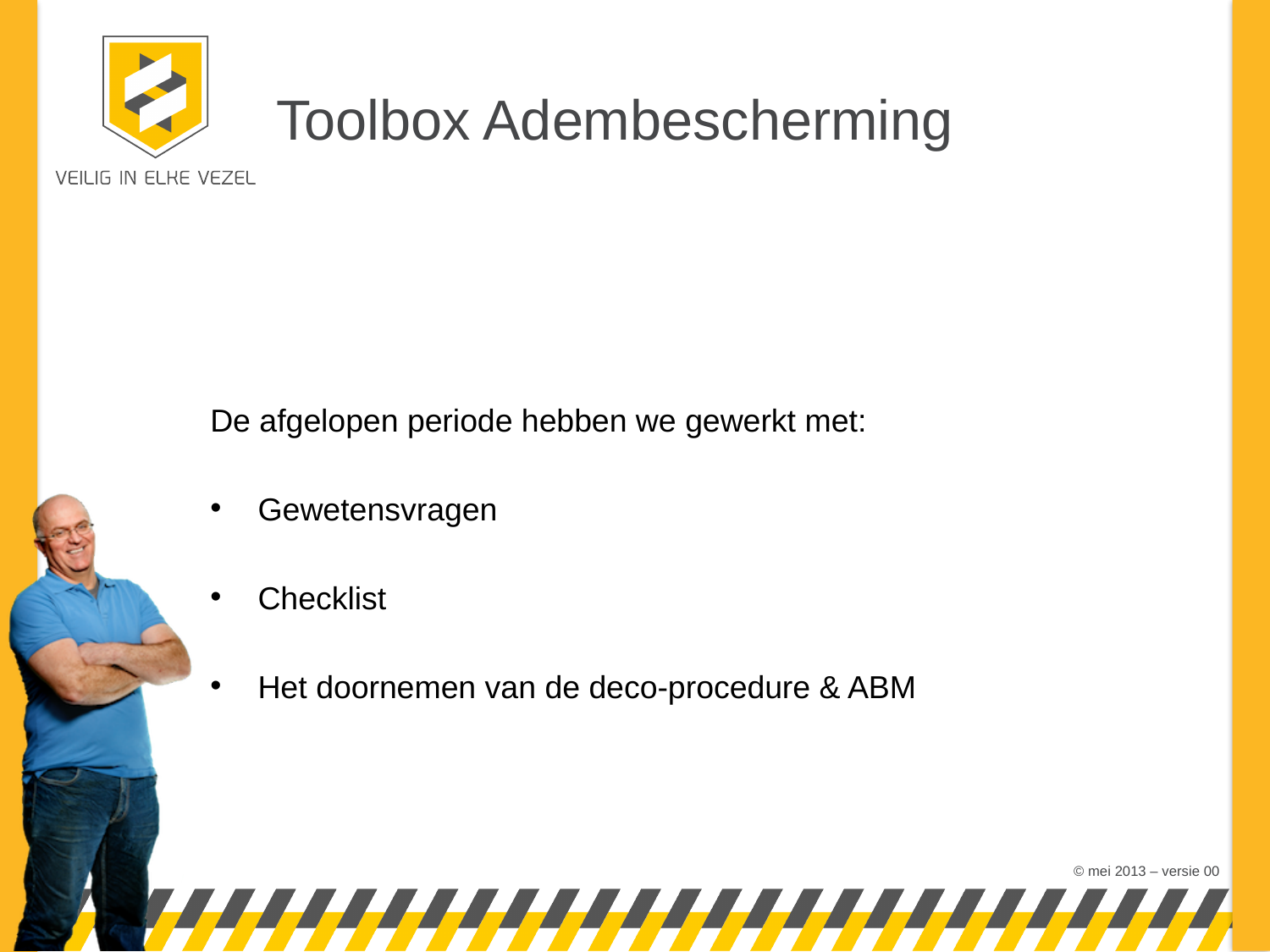

# Toolbox Adembescherming

De afgelopen periode hebben we gewerkt met:

Gewetensvragen

Checklist

Het doornemen van de deco-procedure & ABM